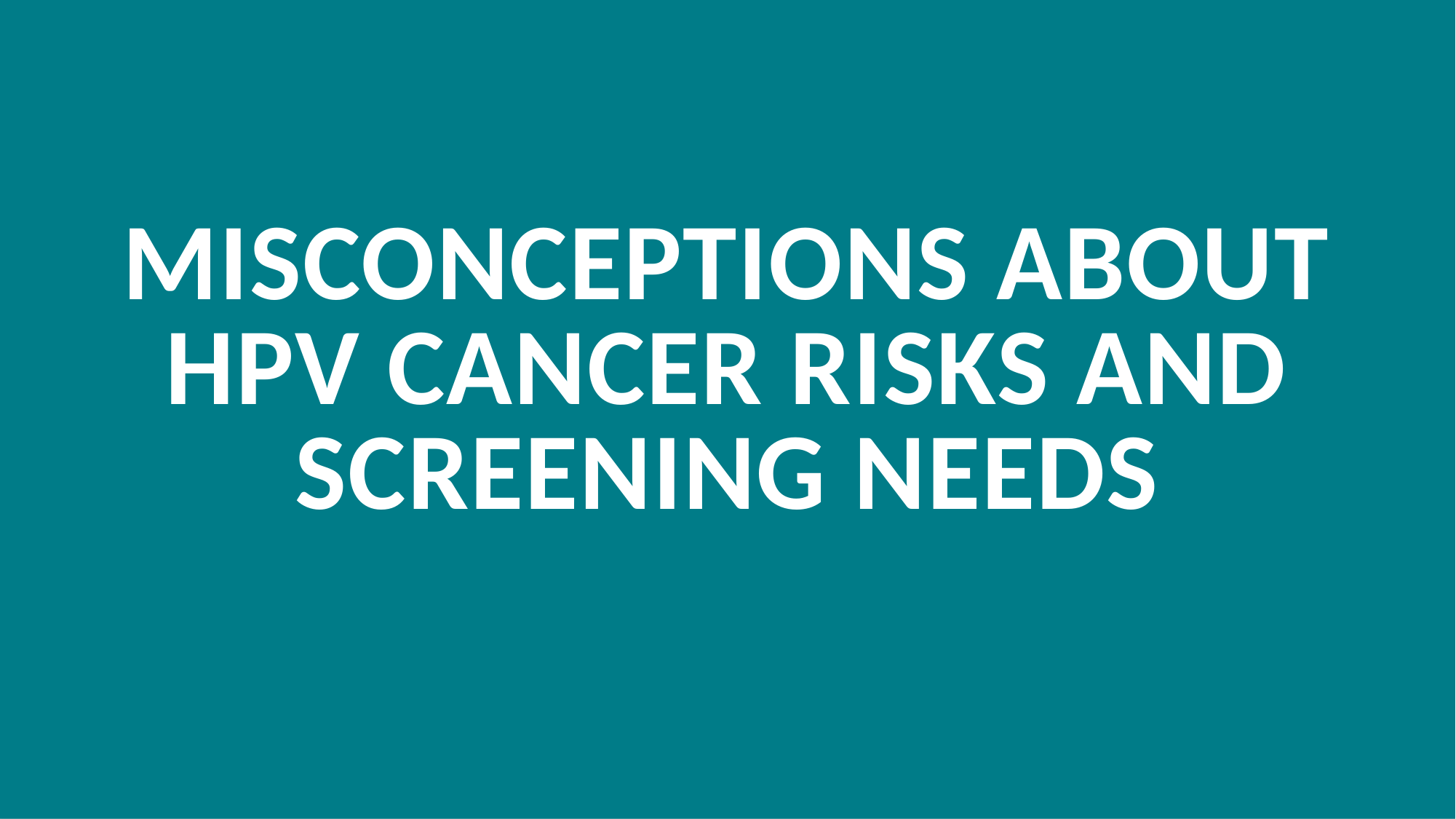

MISCONCEPTIONS ABOUT HPV CANCER RISKS AND SCREENING NEEDS